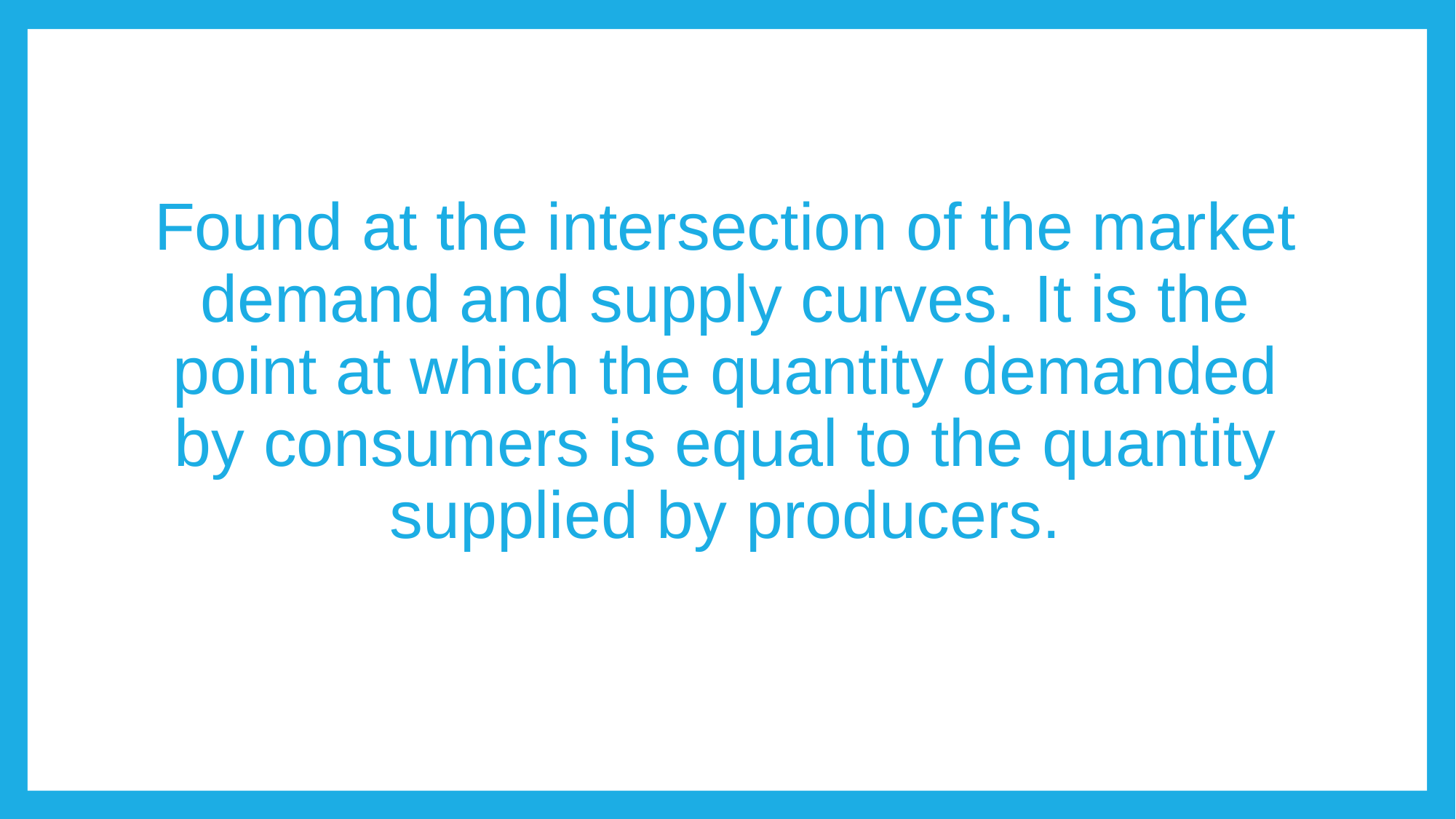

# Found at the intersection of the market demand and supply curves. It is the point at which the quantity demanded by consumers is equal to the quantity supplied by producers.